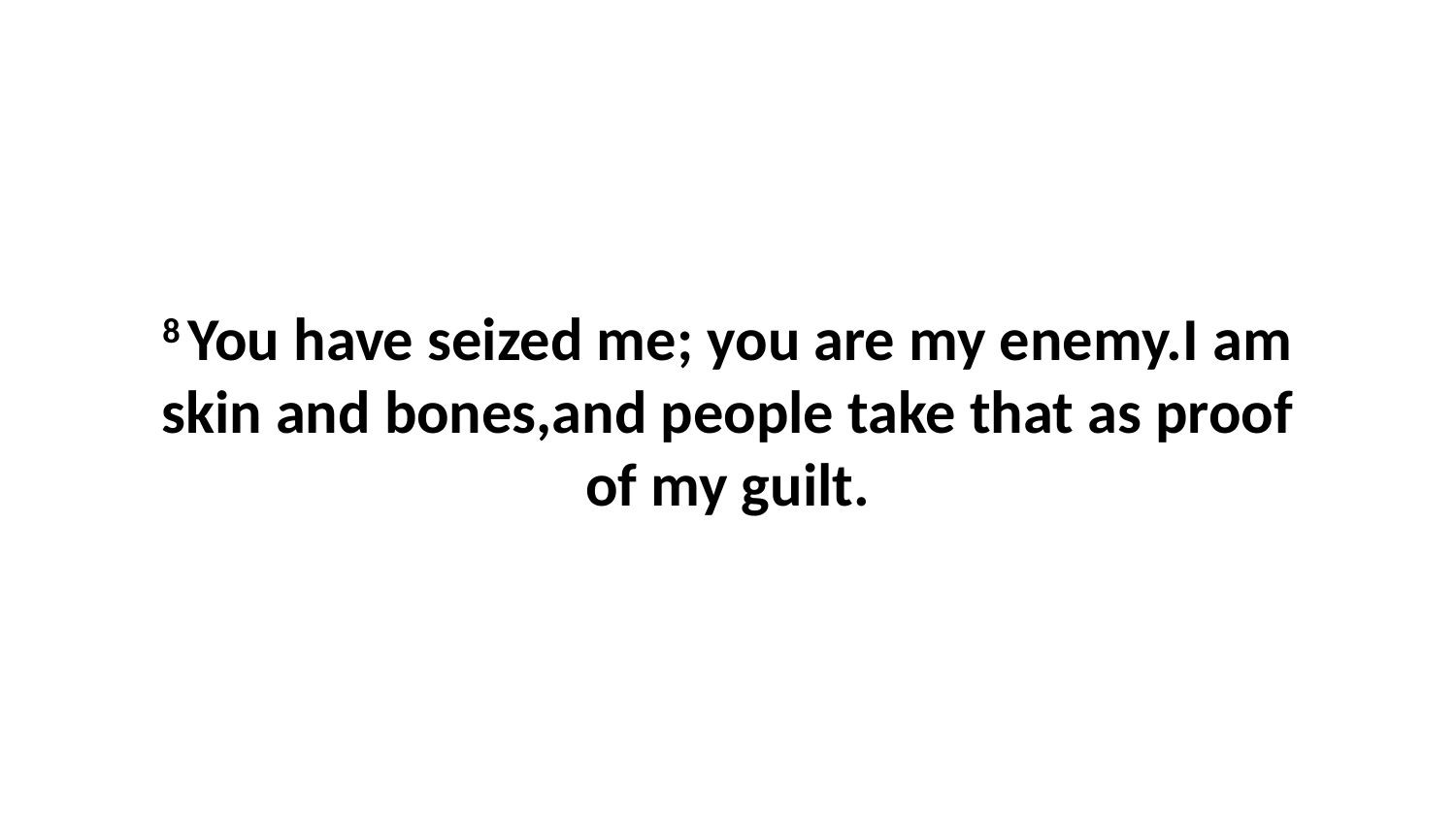

8 You have seized me; you are my enemy.I am skin and bones,and people take that as proof of my guilt.